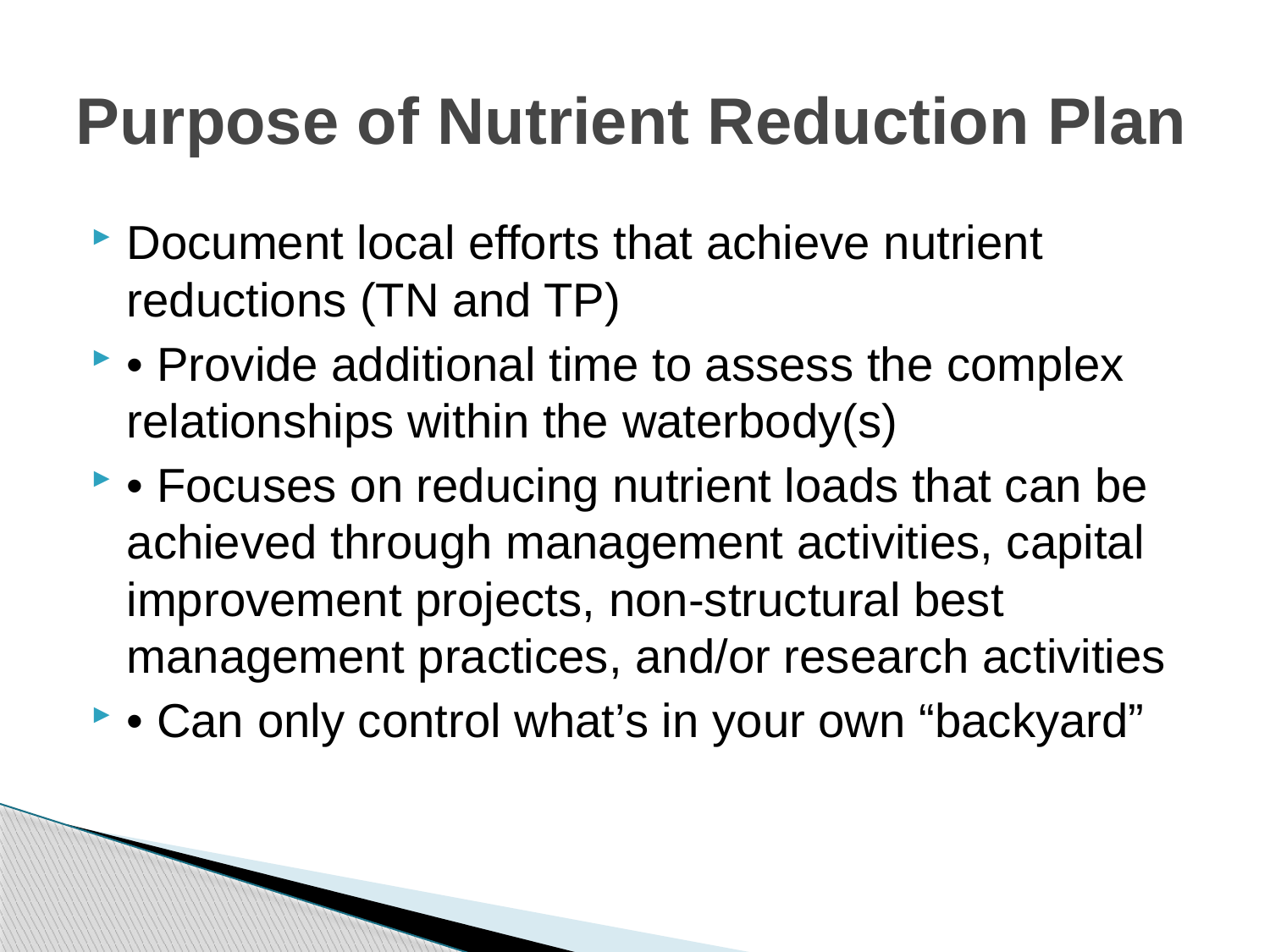

# Purpose of Nutrient Reduction Plan
Document local efforts that achieve nutrient reductions (TN and TP)
• Provide additional time to assess the complex relationships within the waterbody(s)
• Focuses on reducing nutrient loads that can be achieved through management activities, capital improvement projects, non‐structural best management practices, and/or research activities
• Can only control what’s in your own “backyard”